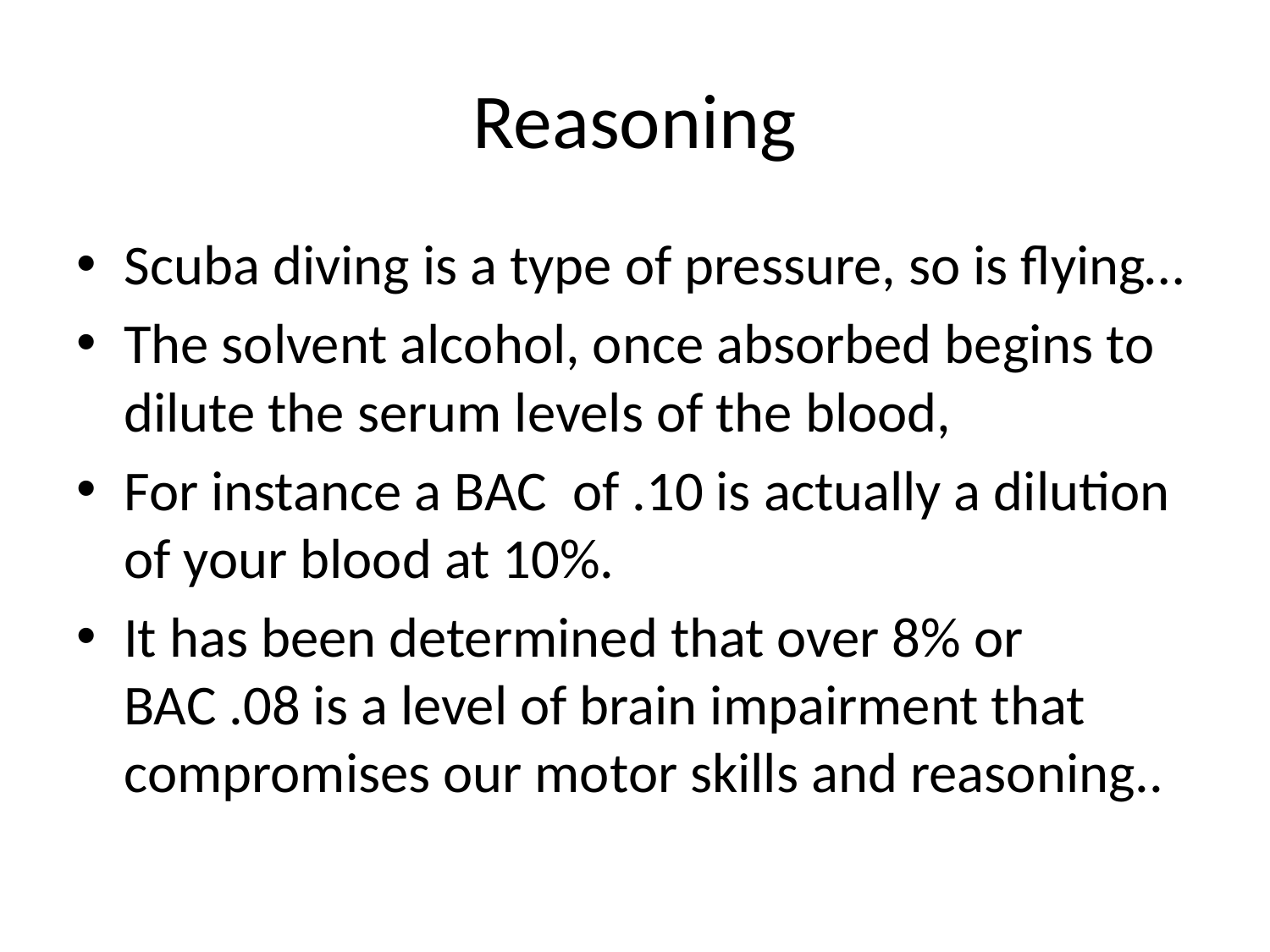

# Reasoning
Scuba diving is a type of pressure, so is flying…
The solvent alcohol, once absorbed begins to dilute the serum levels of the blood,
For instance a BAC  of .10 is actually a dilution of your blood at 10%.
It has been determined that over 8% or BAC .08 is a level of brain impairment that compromises our motor skills and reasoning..